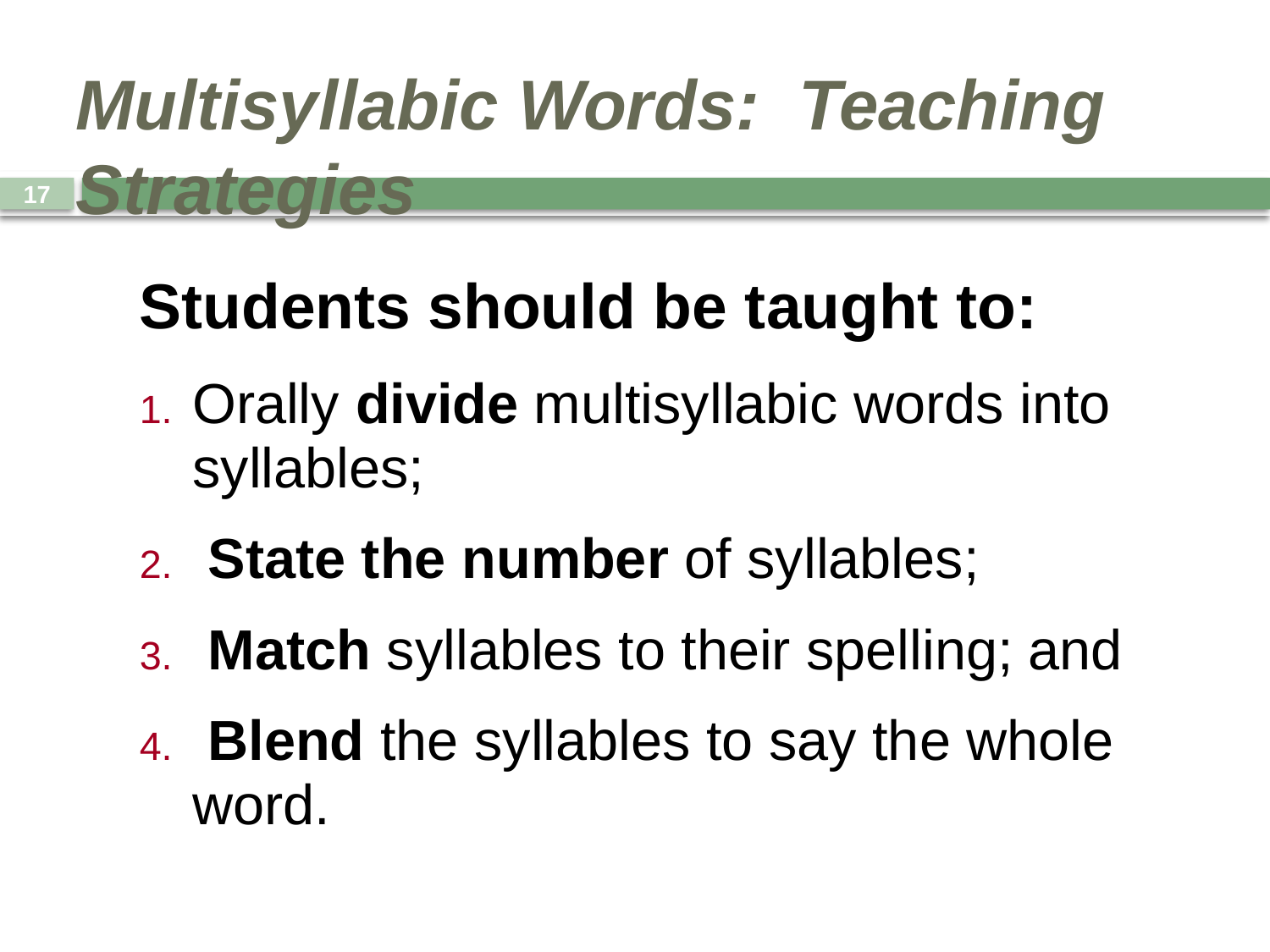

Multisyllabic Words:  Teaching Strategies
17
Students should be taught to:
Orally divide multisyllabic words into syllables;
 State the number of syllables;
 Match syllables to their spelling; and
 Blend the syllables to say the whole word.